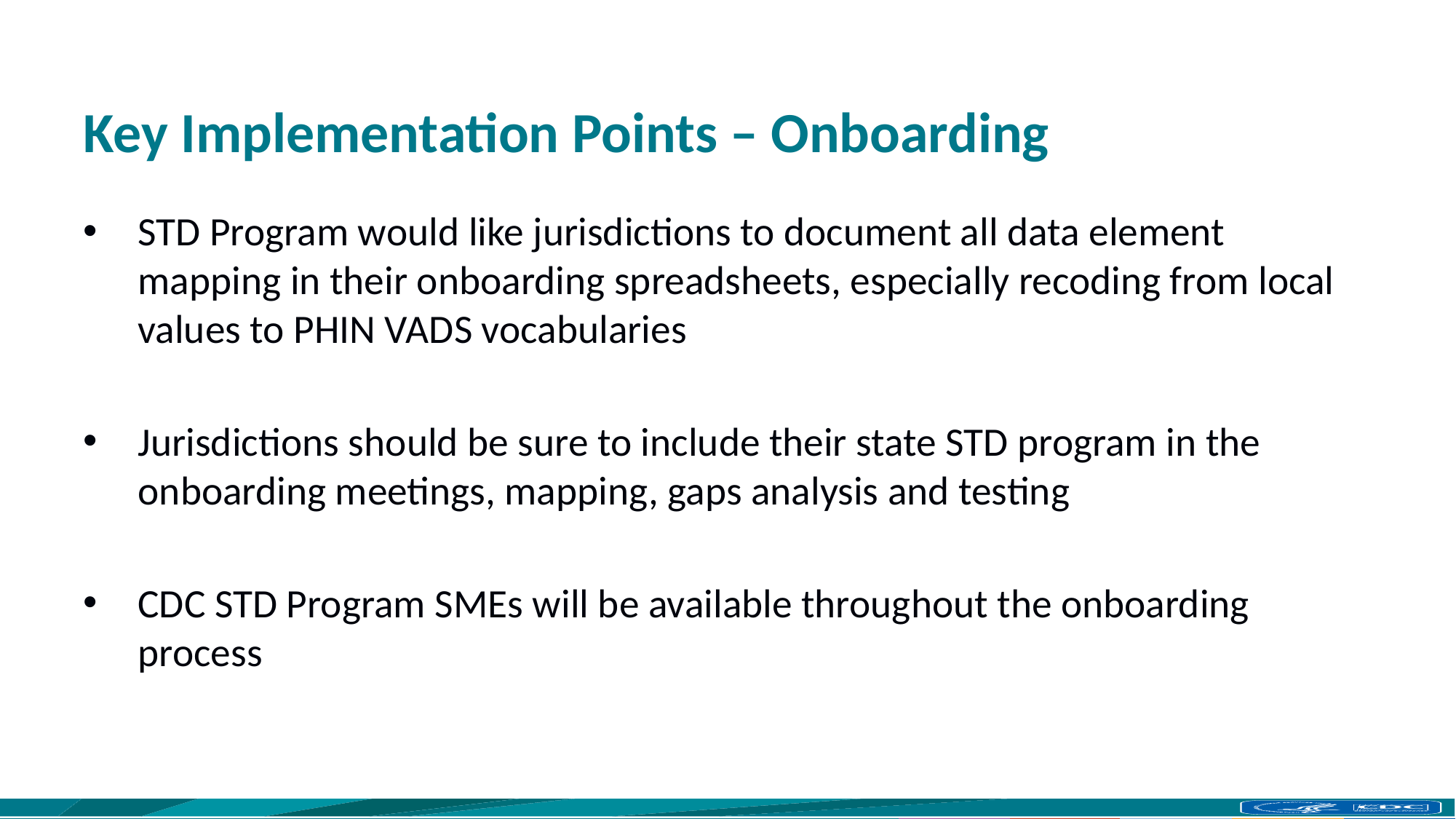

# Key Implementation Points – Onboarding
STD Program would like jurisdictions to document all data element mapping in their onboarding spreadsheets, especially recoding from local values to PHIN VADS vocabularies

Jurisdictions should be sure to include their state STD program in the onboarding meetings, mapping, gaps analysis and testing

CDC STD Program SMEs will be available throughout the onboarding process